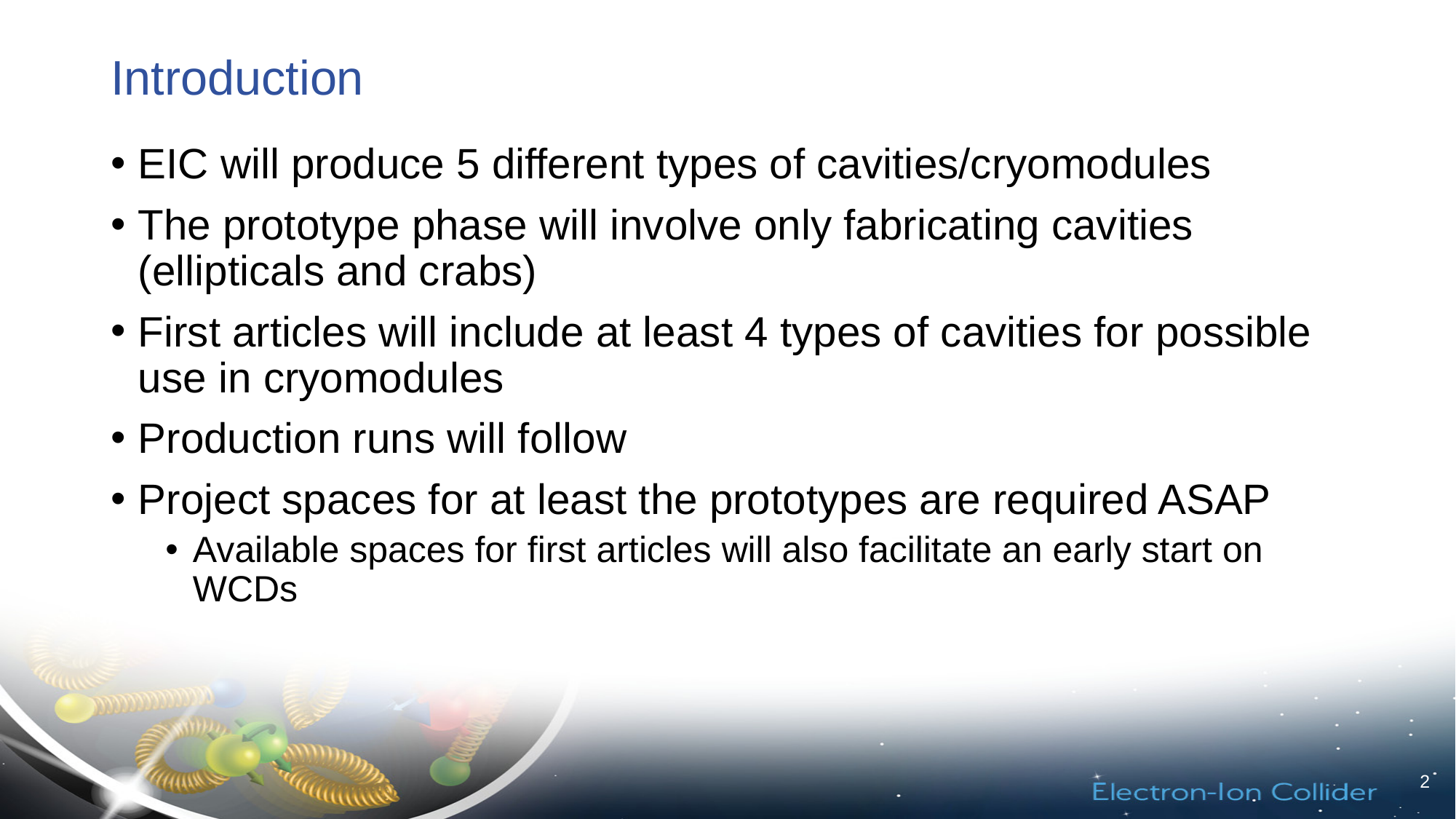

# Introduction
EIC will produce 5 different types of cavities/cryomodules
The prototype phase will involve only fabricating cavities (ellipticals and crabs)
First articles will include at least 4 types of cavities for possible use in cryomodules
Production runs will follow
Project spaces for at least the prototypes are required ASAP
Available spaces for first articles will also facilitate an early start on WCDs

2